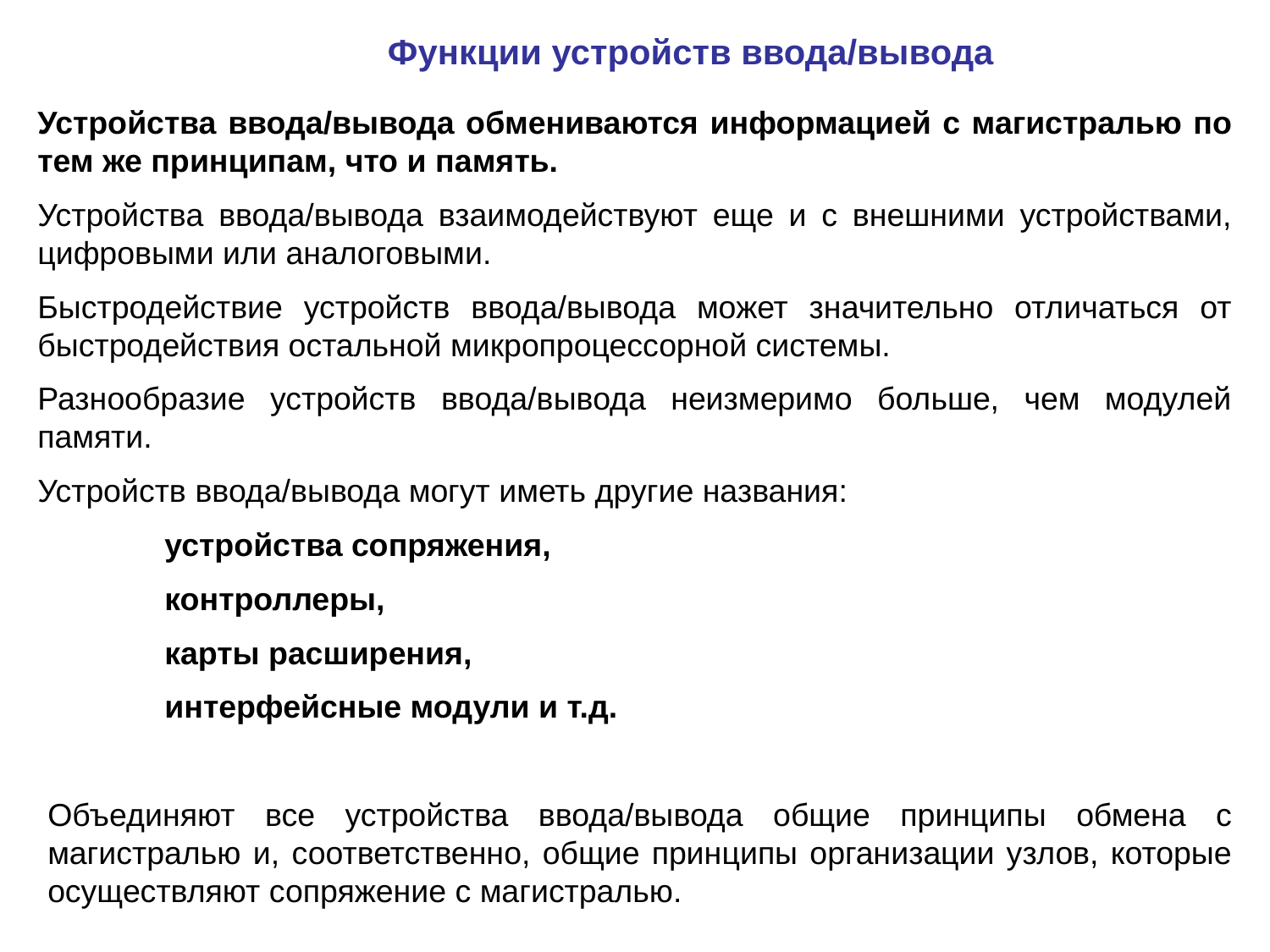

Функции устройств ввода/вывода
Устройства ввода/вывода обмениваются информацией с магистралью по тем же принципам, что и память.
Устройства ввода/вывода взаимодействуют еще и с внешними устройствами, цифровыми или аналоговыми.
Быстродействие устройств ввода/вывода может значительно отличаться от быстродействия остальной микропроцессорной системы.
Разнообразие устройств ввода/вывода неизмеримо больше, чем модулей памяти.
Устройств ввода/вывода могут иметь другие названия:
устройства сопряжения,
контроллеры,
карты расширения,
интерфейсные модули и т.д.
Объединяют все устройства ввода/вывода общие принципы обмена с магистралью и, соответственно, общие принципы организации узлов, которые осуществляют сопряжение с магистралью.